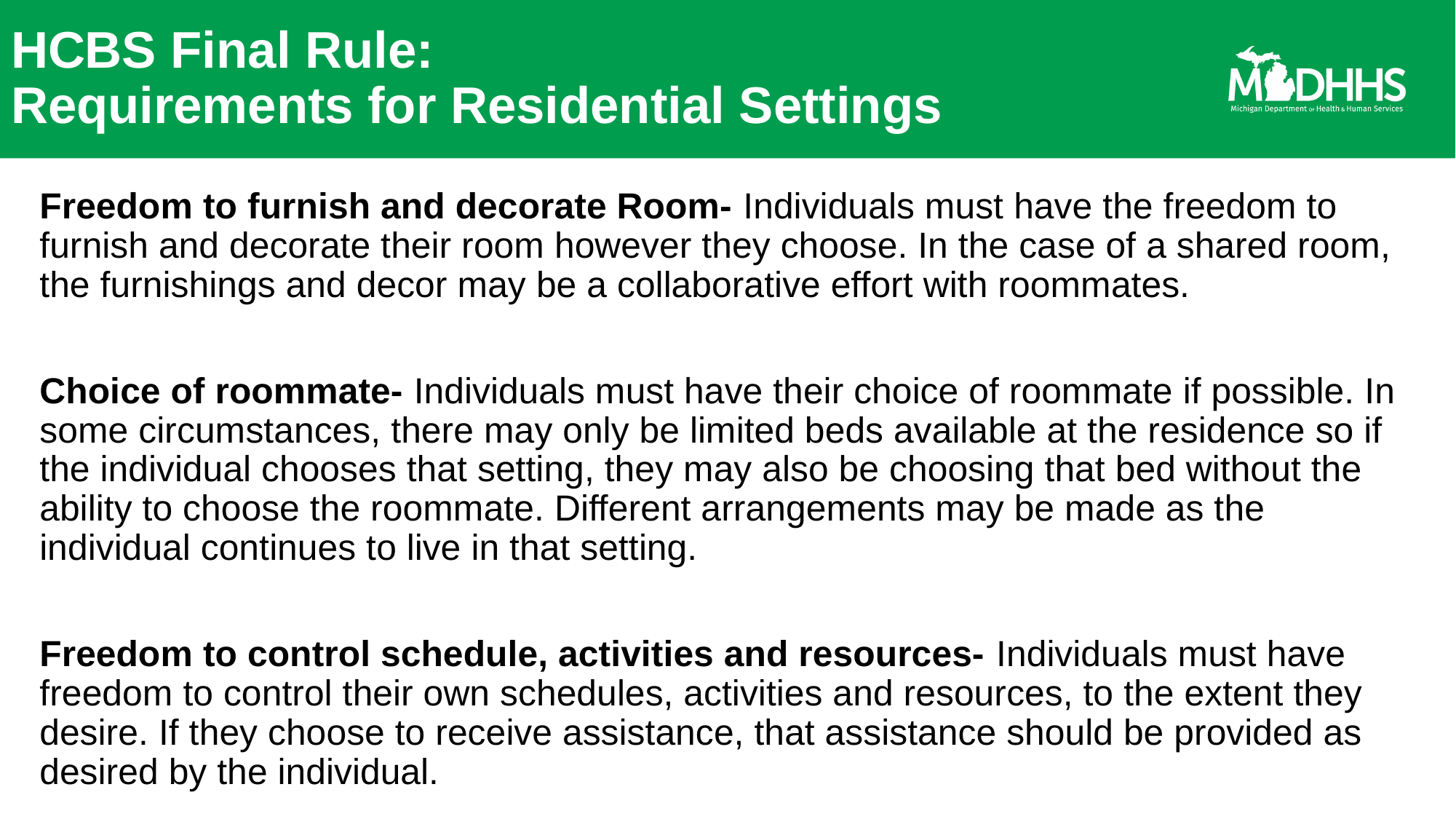

# HCBS Final Rule: Requirements for Residential Settings
Freedom to furnish and decorate Room- Individuals must have the freedom to furnish and decorate their room however they choose. In the case of a shared room, the furnishings and decor may be a collaborative effort with roommates.

Choice of roommate- Individuals must have their choice of roommate if possible. In some circumstances, there may only be limited beds available at the residence so if the individual chooses that setting, they may also be choosing that bed without the ability to choose the roommate. Different arrangements may be made as the individual continues to live in that setting.

Freedom to control schedule, activities and resources- Individuals must have freedom to control their own schedules, activities and resources, to the extent they desire. If they choose to receive assistance, that assistance should be provided as desired by the individual.